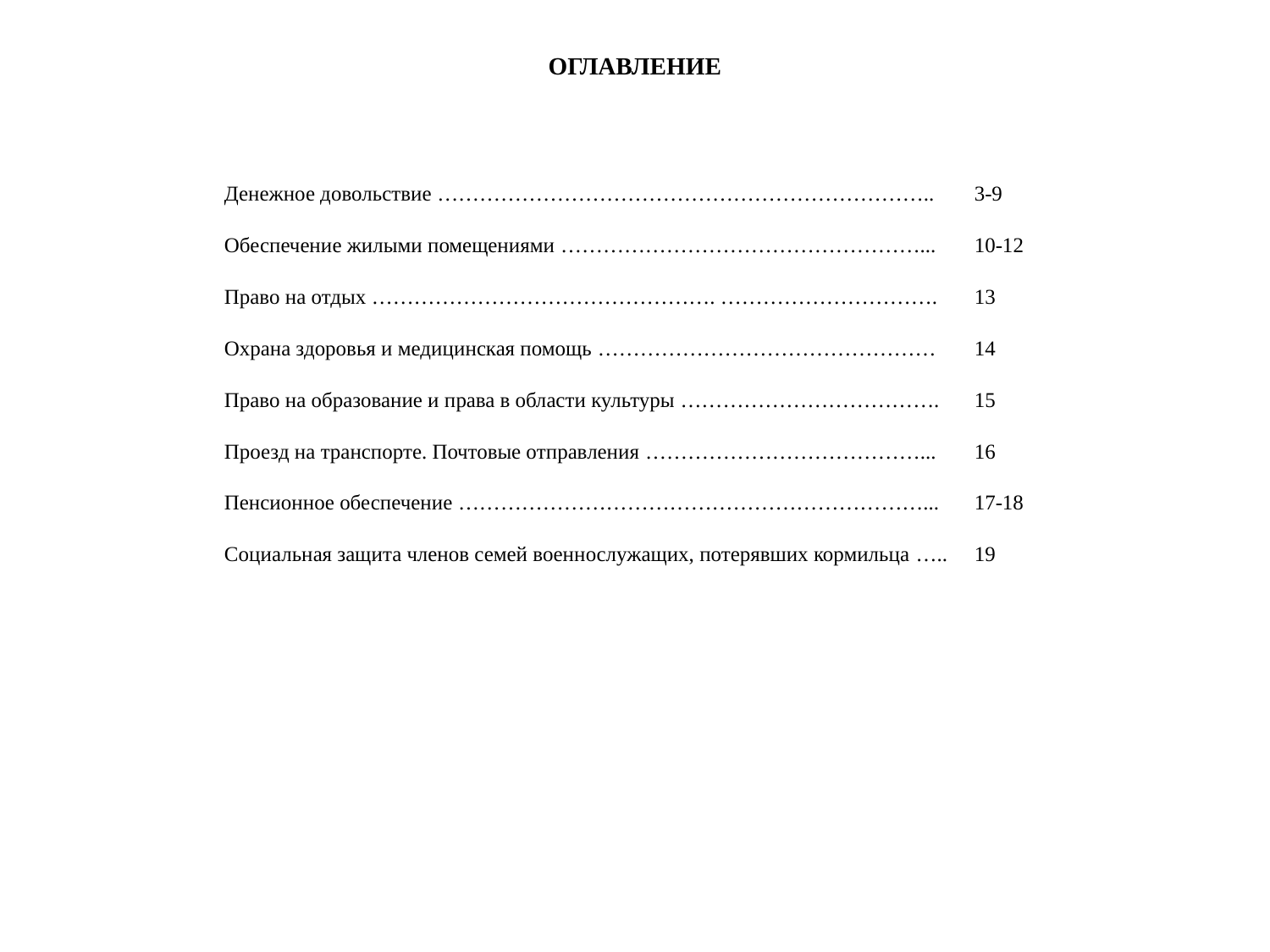

# ОГЛАВЛЕНИЕ
| Денежное довольствие …………………………………………………………….. | 3-9 |
| --- | --- |
| Обеспечение жилыми помещениями ……………………………………………... | 10-12 |
| Право на отдых …………………………………………. …………………………. | 13 |
| Охрана здоровья и медицинская помощь ………………………………………… | 14 |
| Право на образование и права в области культуры ………………………………. | 15 |
| Проезд на транспорте. Почтовые отправления …………………………………... | 16 |
| Пенсионное обеспечение …………………………………………………………... | 17-18 |
| Социальная защита членов семей военнослужащих, потерявших кормильца ….. | 19 |